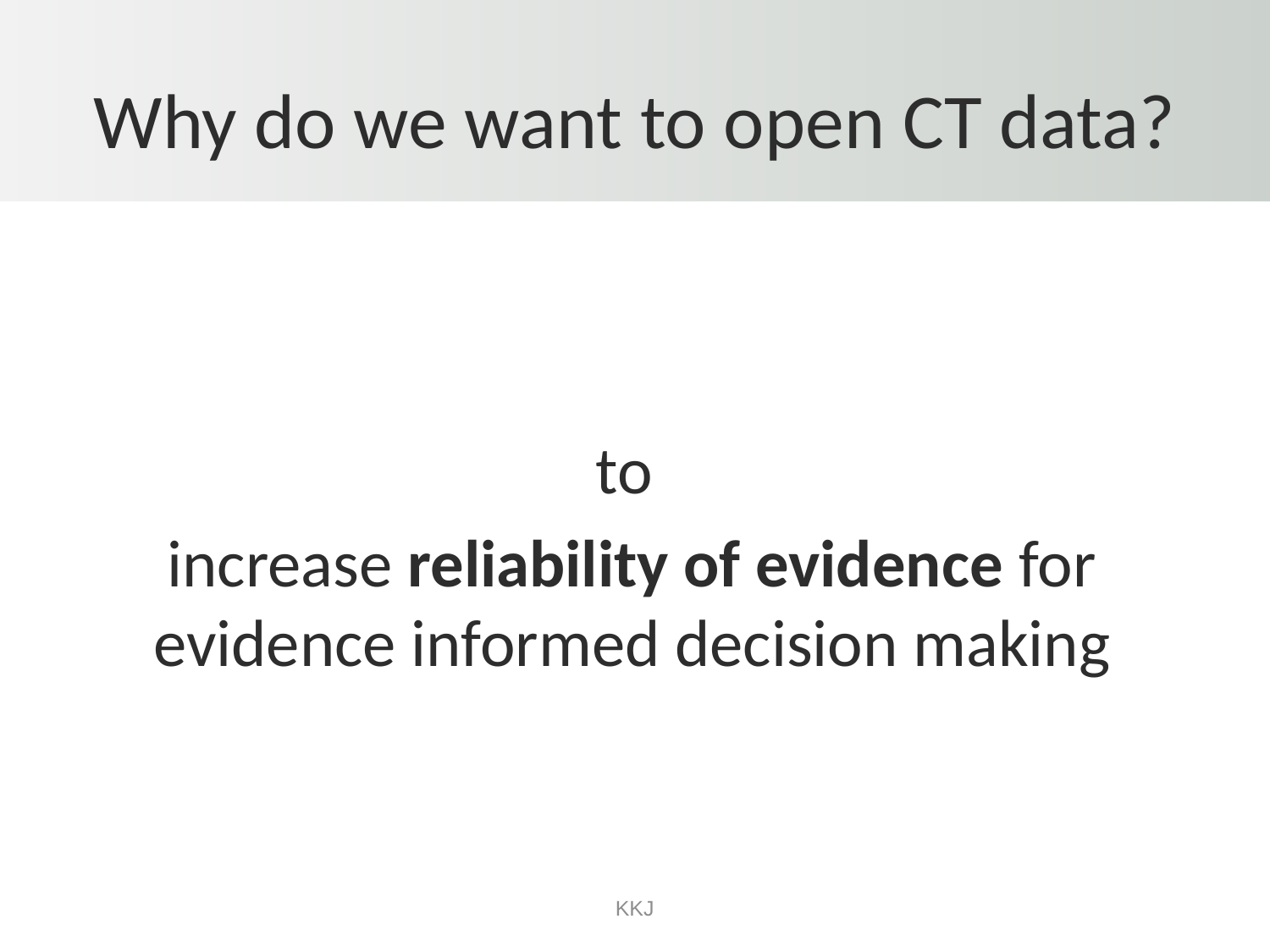

# Why do we want to open CT data?

to
increase reliability of evidence for evidence informed decision making
KKJ